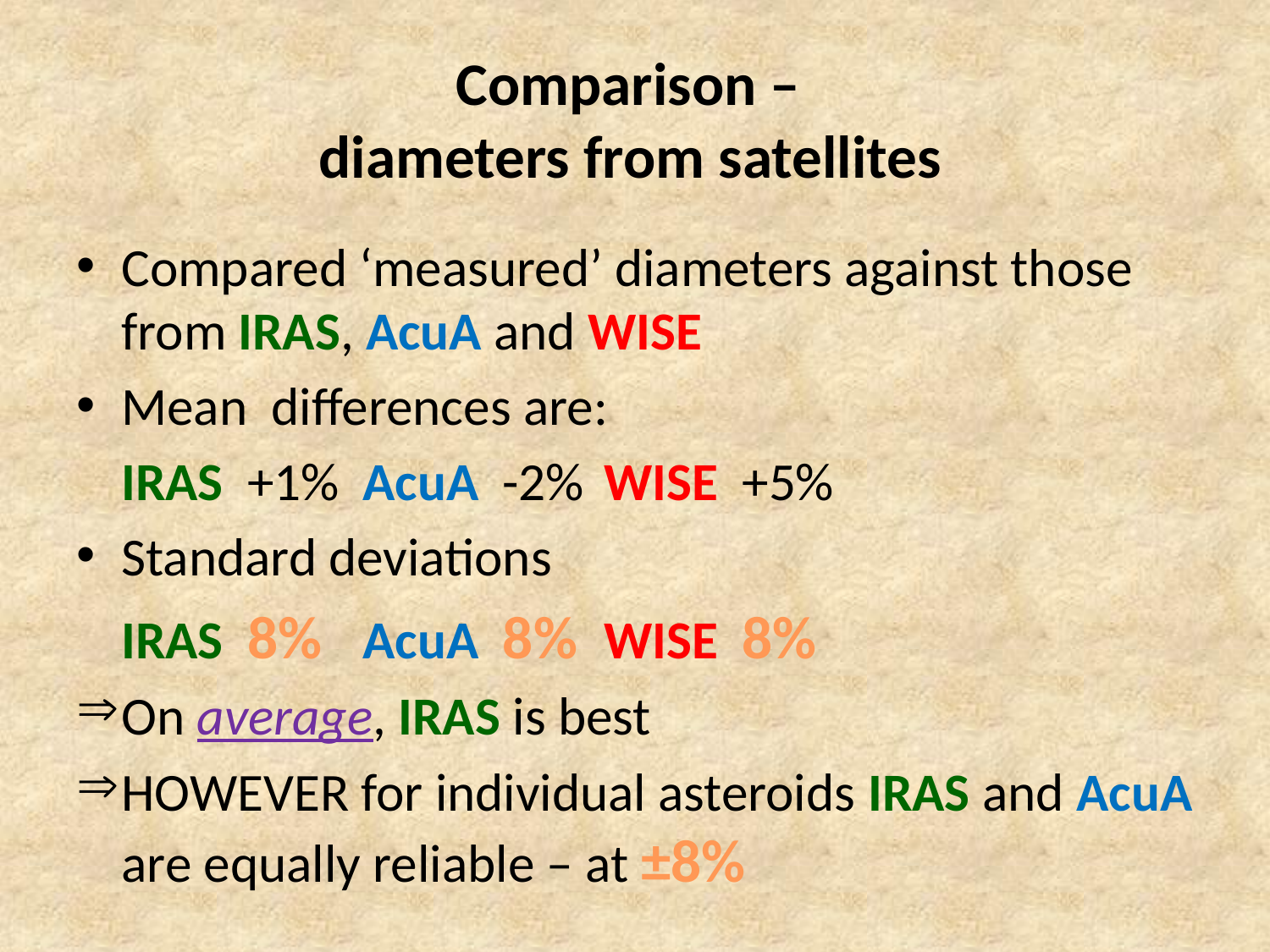

# Comparison – diameters from satellites
Compared ‘measured’ diameters against those from IRAS, AcuA and WISE
Mean  differences are:
		IRAS  +1% 	AcuA  -2%	WISE  +5%
Standard deviations
		IRAS  8%  	AcuA  8%	WISE  8%
On average, IRAS is best
HOWEVER for individual asteroids IRAS and AcuA are equally reliable – at ±8%